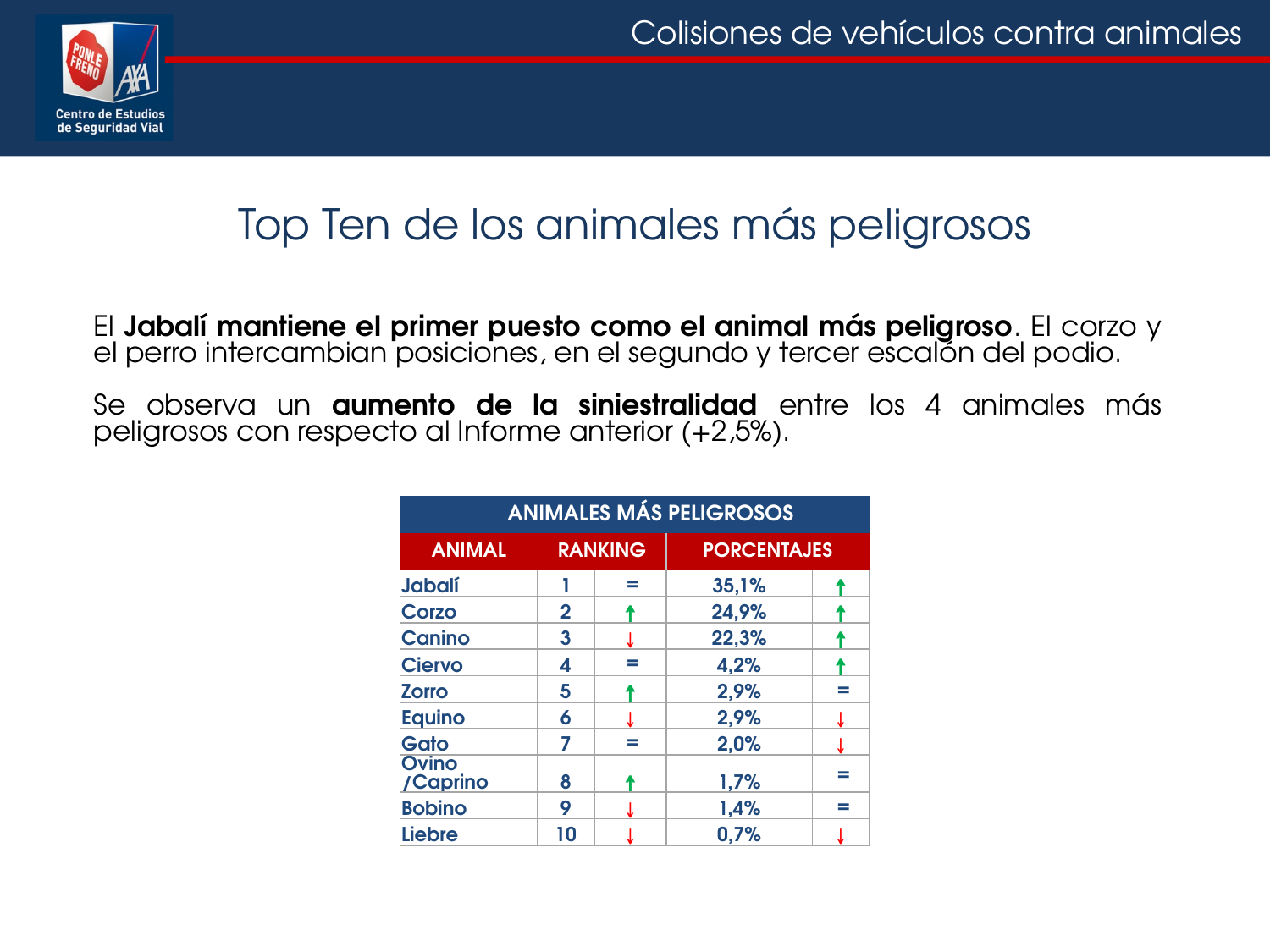

El Jabalí mantiene el primer puesto como el animal más peligroso. El corzo y el perro intercambian posiciones, en el segundo y tercer escalón del podio.

Se observa un aumento de la siniestralidad entre los 4 animales más peligrosos con respecto al Informe anterior (+2,5%).
Top Ten de los animales más peligrosos
| ANIMALES MÁS PELIGROSOS |  |  |  |  |
| --- | --- | --- | --- | --- |
| ANIMAL | RANKING |  | PORCENTAJES |  |
| Jabalí | 1 | = | 35,1% | ↑ |
| Corzo | 2 | ↑ | 24,9% | ↑ |
| Canino | 3 | ↓ | 22,3% | ↑ |
| Ciervo | 4 | = | 4,2% | ↑ |
| Zorro | 5 | ↑ | 2,9% | = |
| Equino | 6 | ↓ | 2,9% | ↓ |
| Gato | 7 | = | 2,0% | ↓ |
| Ovino /Caprino | 8 | ↑ | 1,7% | = |
| Bobino | 9 | ↓ | 1,4% | = |
| Liebre | 10 | ↓ | 0,7% | ↓ |